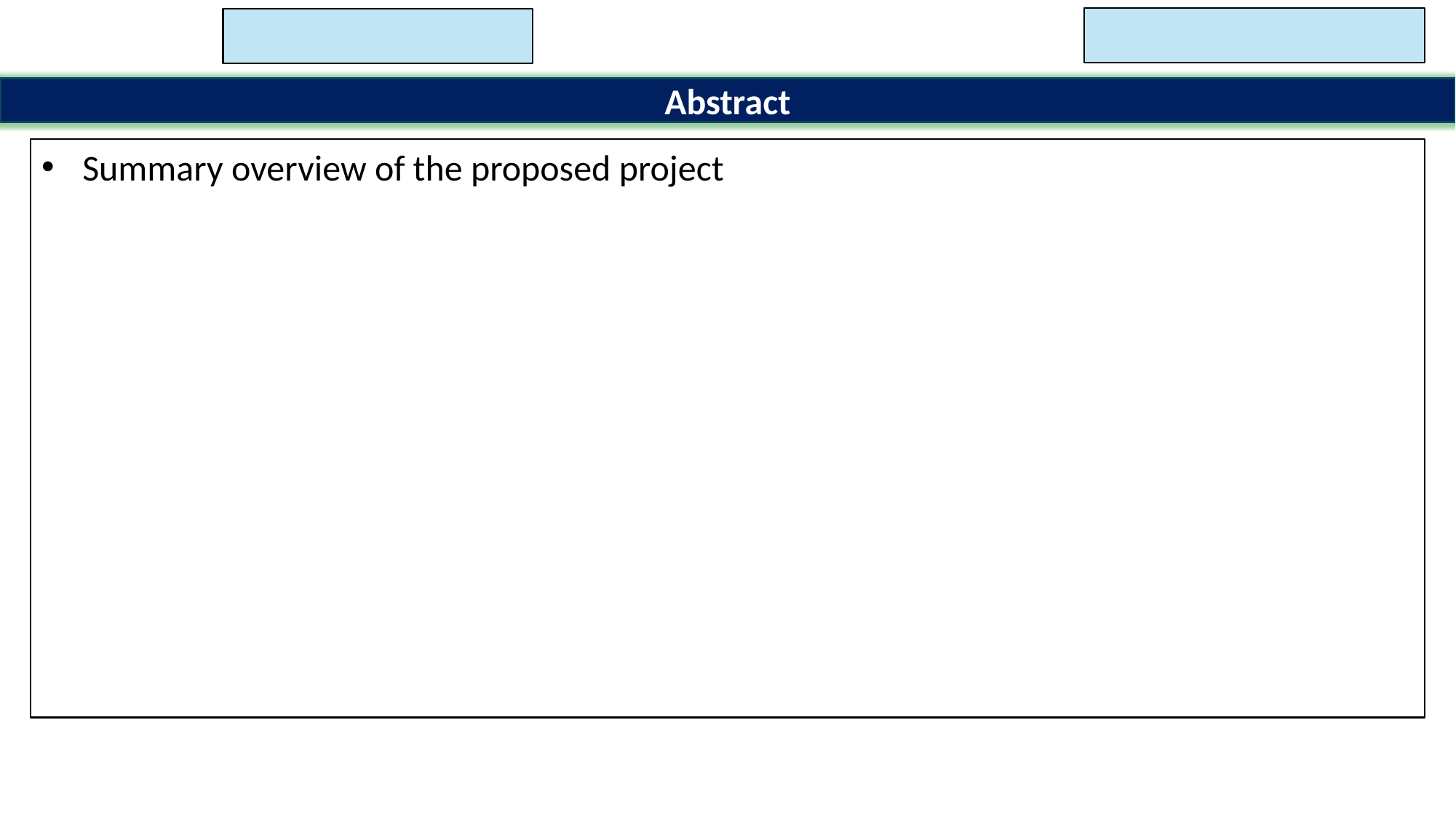

Proposal #:
Project #:

LIFT Advanced Materials Challenge
Abstract
Summary overview of the proposed project